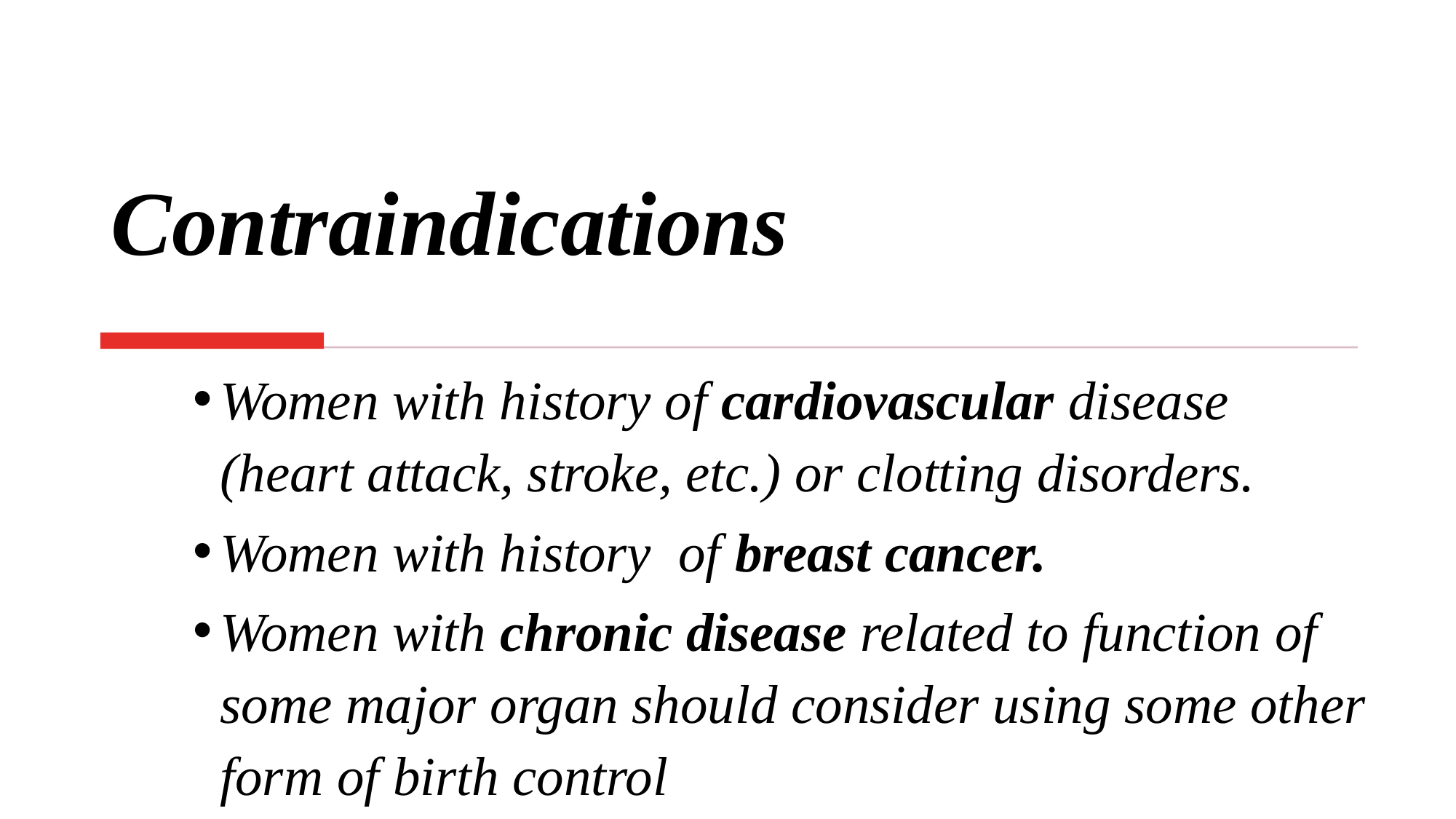

# Contraindications

Women with history of cardiovascular disease (heart attack, stroke, etc.) or clotting disorders.
Women with history  of breast cancer.
Women with chronic disease related to function of some major organ should consider using some other form of birth control